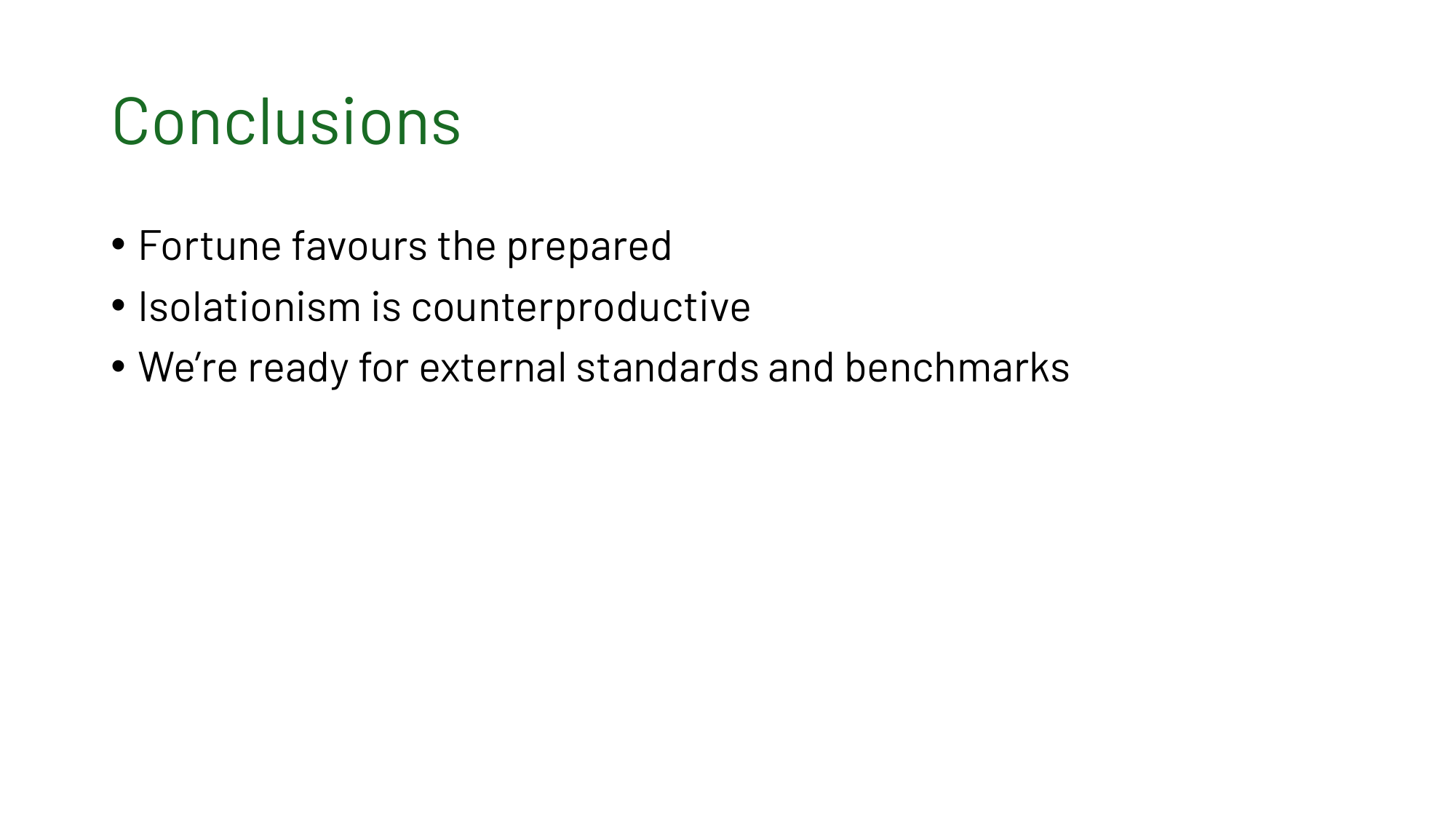

# Conclusions
Fortune favours the prepared
Isolationism is counterproductive
We’re ready for external standards and benchmarks